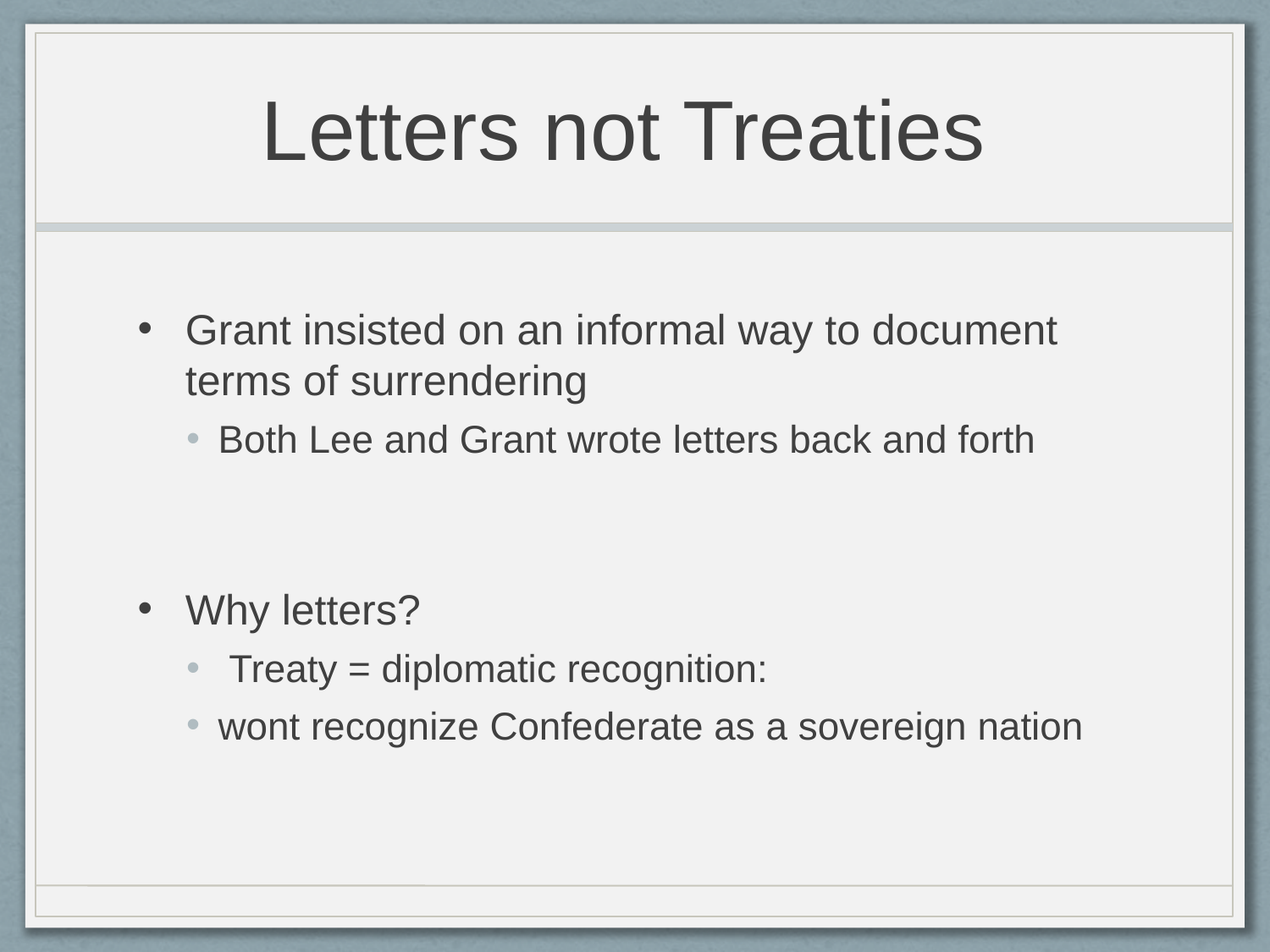

# Letters not Treaties
Grant insisted on an informal way to document terms of surrendering
Both Lee and Grant wrote letters back and forth

Why letters?
 Treaty = diplomatic recognition:
wont recognize Confederate as a sovereign nation